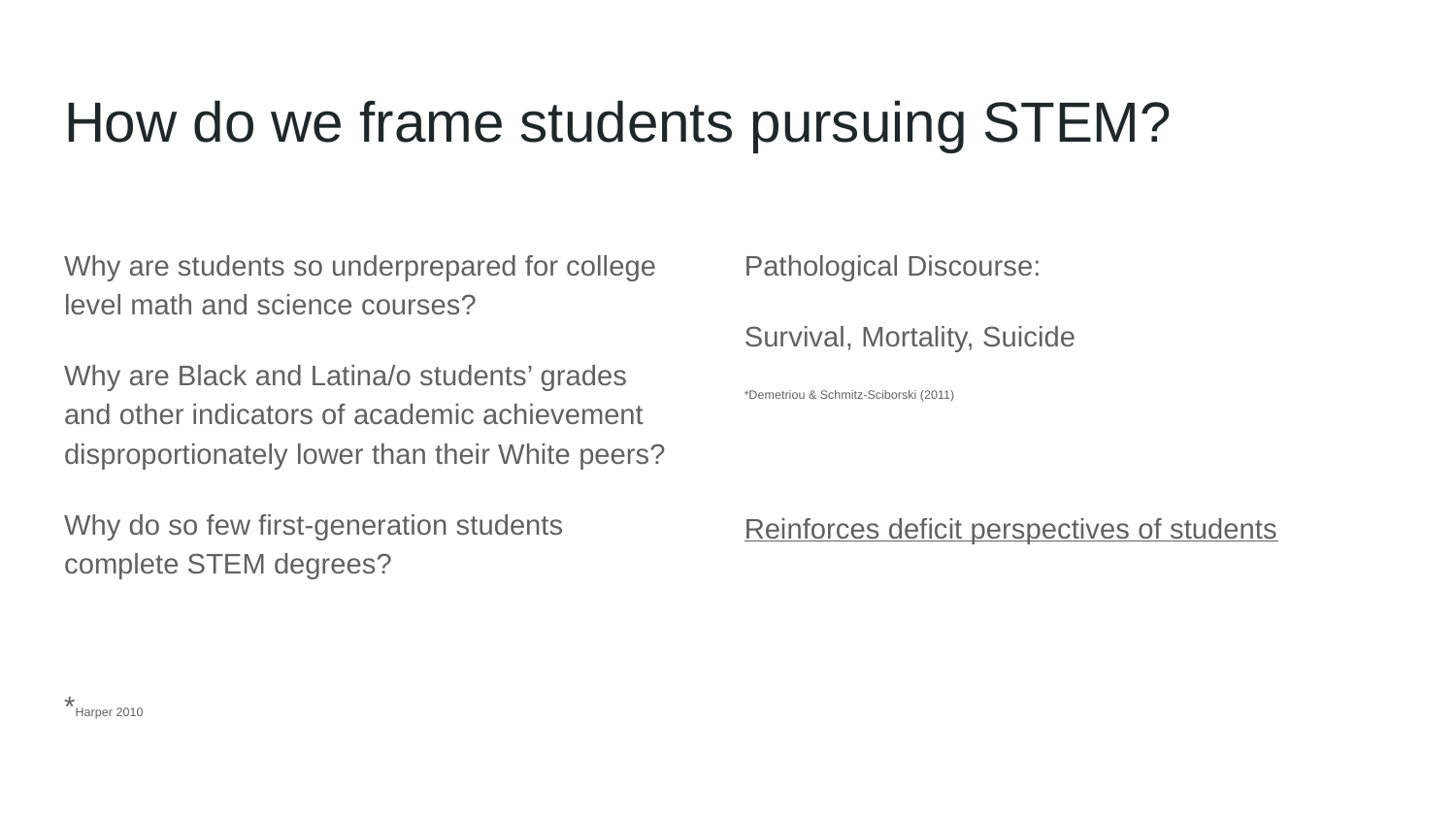

# How do we frame students pursuing STEM?

Why are students so underprepared for college level math and science courses?
Why are Black and Latina/o students’ grades and other indicators of academic achievement disproportionately lower than their White peers?
Why do so few first-generation students complete STEM degrees?

*Harper 2010

Pathological Discourse:
Survival, Mortality, Suicide
*Demetriou & Schmitz-Sciborski (2011)

Reinforces deficit perspectives of students